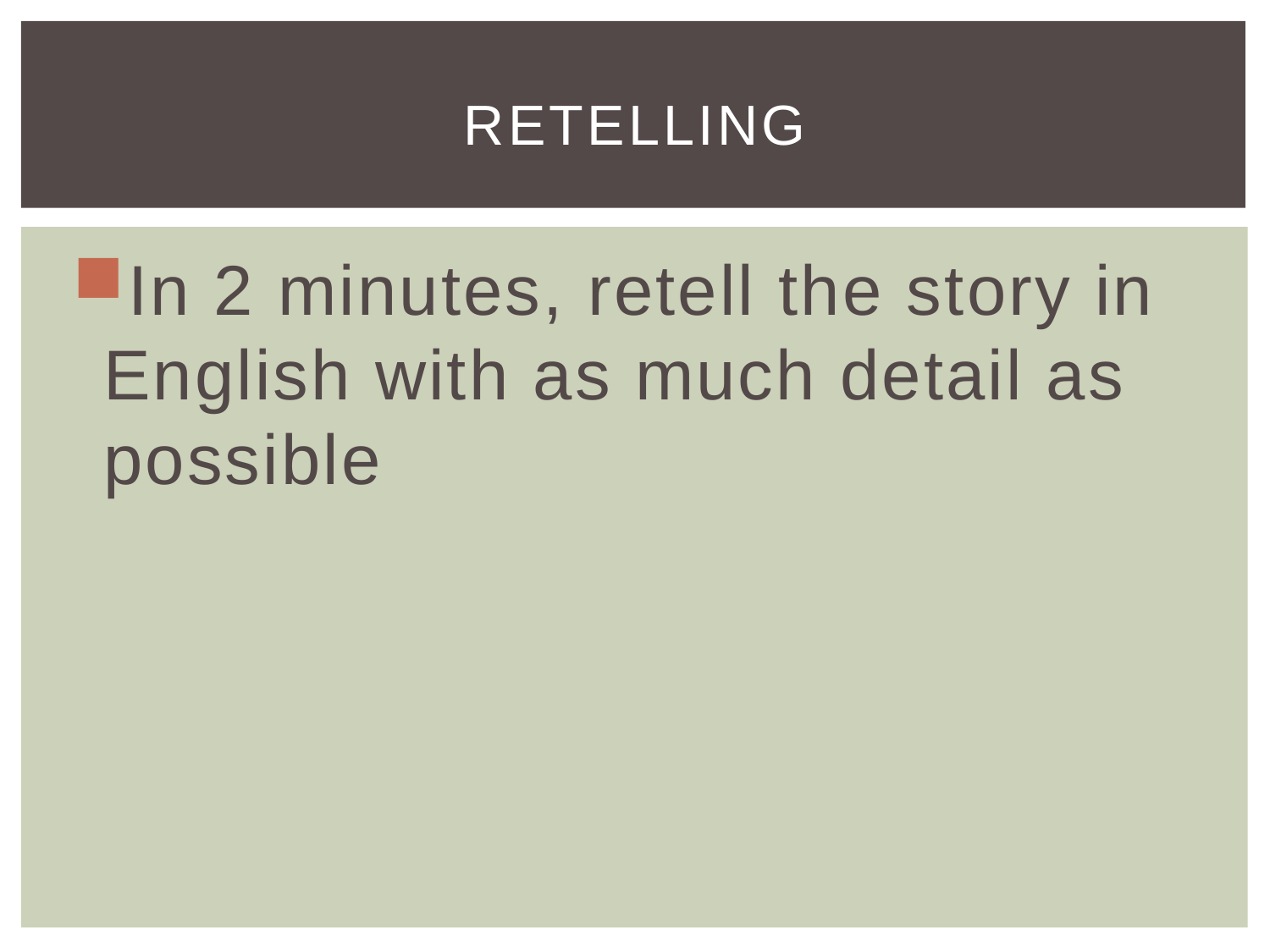

# Retelling
In 2 minutes, retell the story in English with as much detail as possible